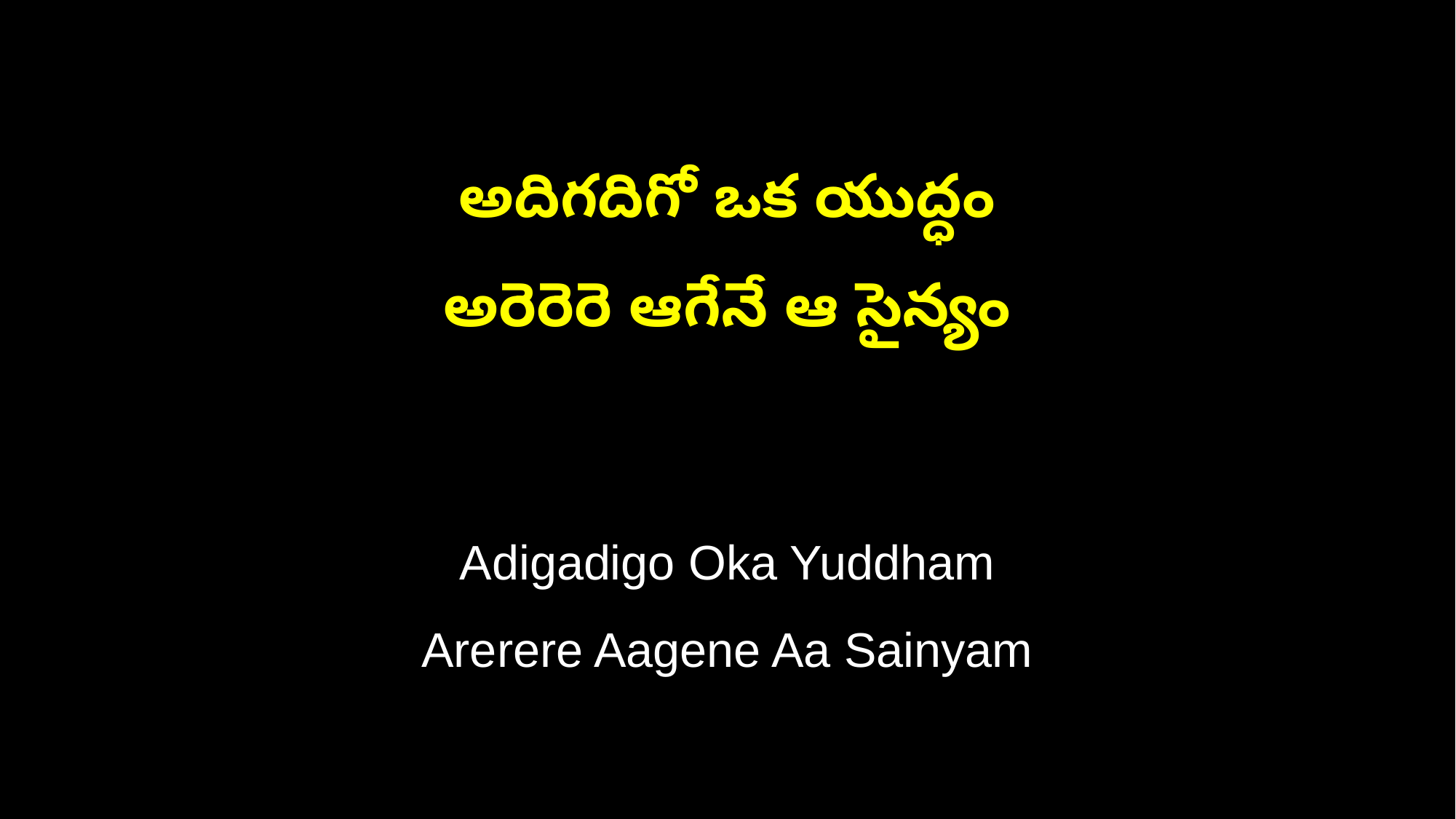

అదిగదిగో ఒక యుద్ధం
అరెరెరె ఆగేనే ఆ సైన్యం
Adigadigo Oka Yuddham
Arerere Aagene Aa Sainyam